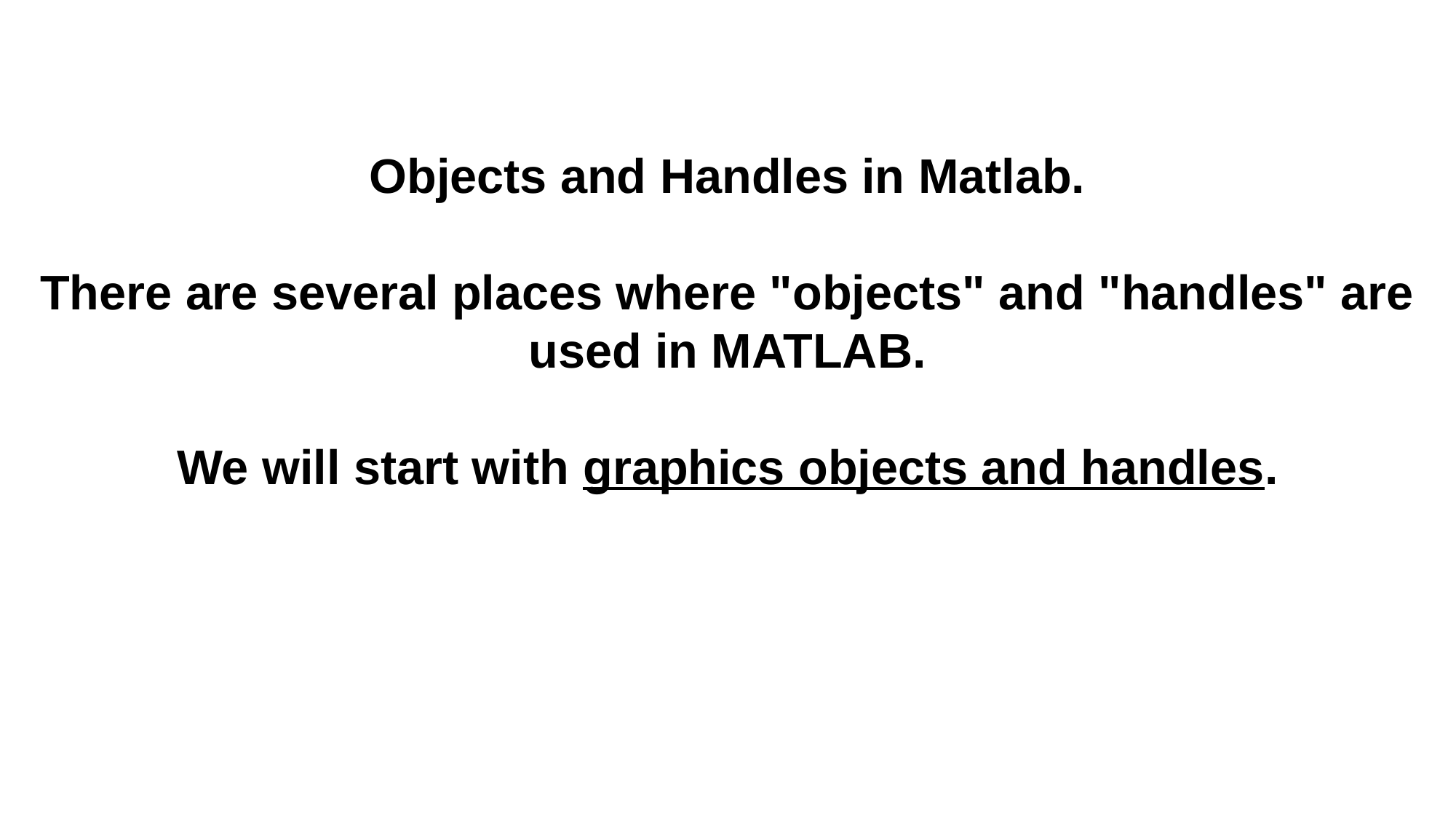

Objects and Handles in Matlab.

There are several places where "objects" and "handles" are used in MATLAB.

We will start with graphics objects and handles.